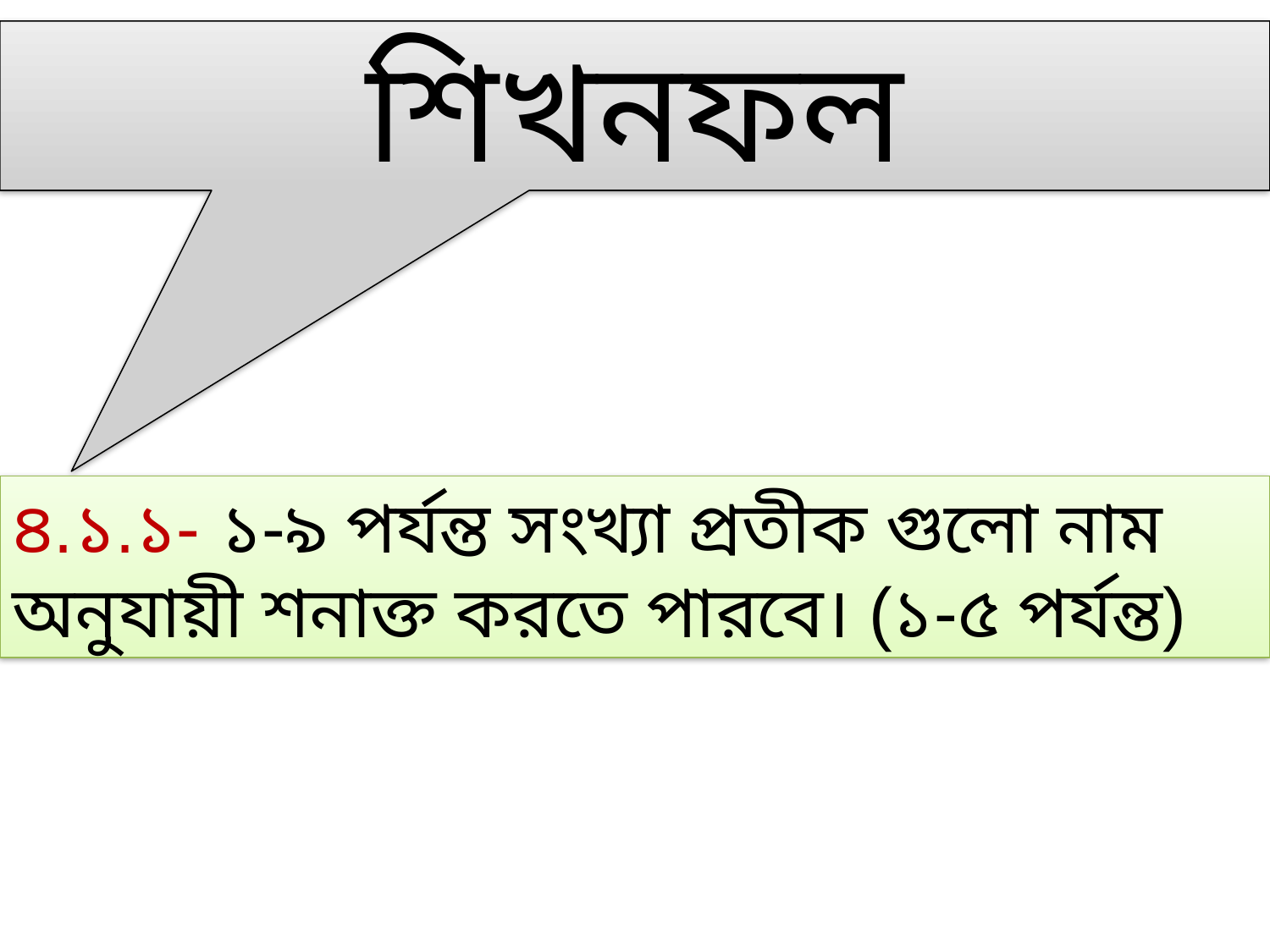

শিখনফল
৪.১.১- ১-৯ পর্যন্ত সংখ্যা প্রতীক গুলো নাম অনুযায়ী শনাক্ত করতে পারবে। (১-৫ পর্যন্ত)